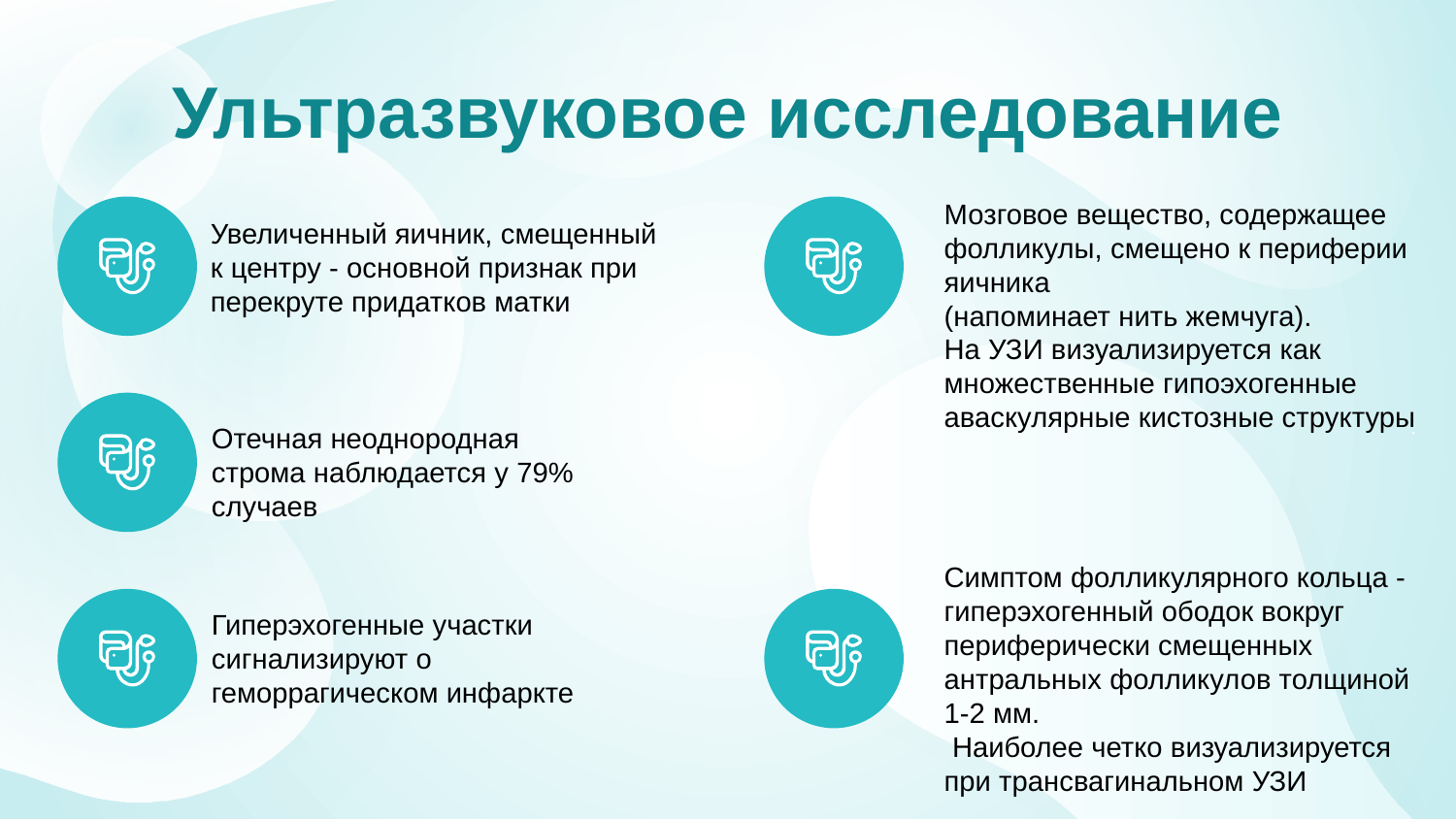

Ультразвуковое исследование
Мозговое вещество, содержащее фолликулы, смещено к периферии яичника
(напоминает нить жемчуга).
На УЗИ визуализируется как множественные гипоэхогенные аваскулярные кистозные структуры

Увеличенный яичник, смещенный
к центру - основной признак при перекруте придатков матки

Отечная неоднородная  строма наблюдается у 79% случаев

Симптом фолликулярного кольца - гиперэхогенный ободок вокруг периферически смещенных антральных фолликулов толщиной 1-2 мм.
 Наиболее четко визуализируется при трансвагинальном УЗИ

Гиперэхогенные участки сигнализируют о геморрагическом инфаркте